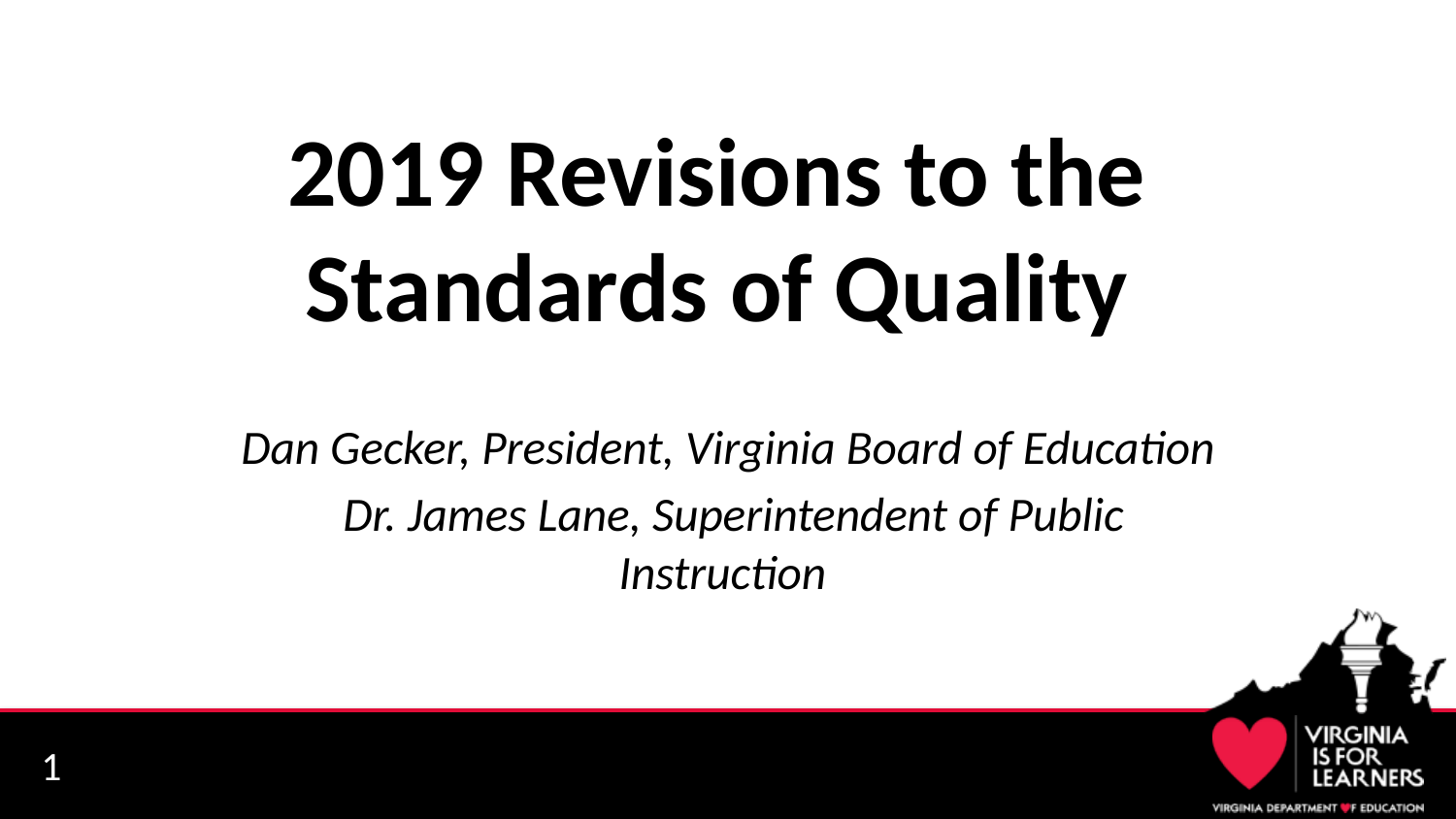

# 2019 Revisions to the Standards of Quality
Dan Gecker, President, Virginia Board of Education
 Dr. James Lane, Superintendent of Public Instruction